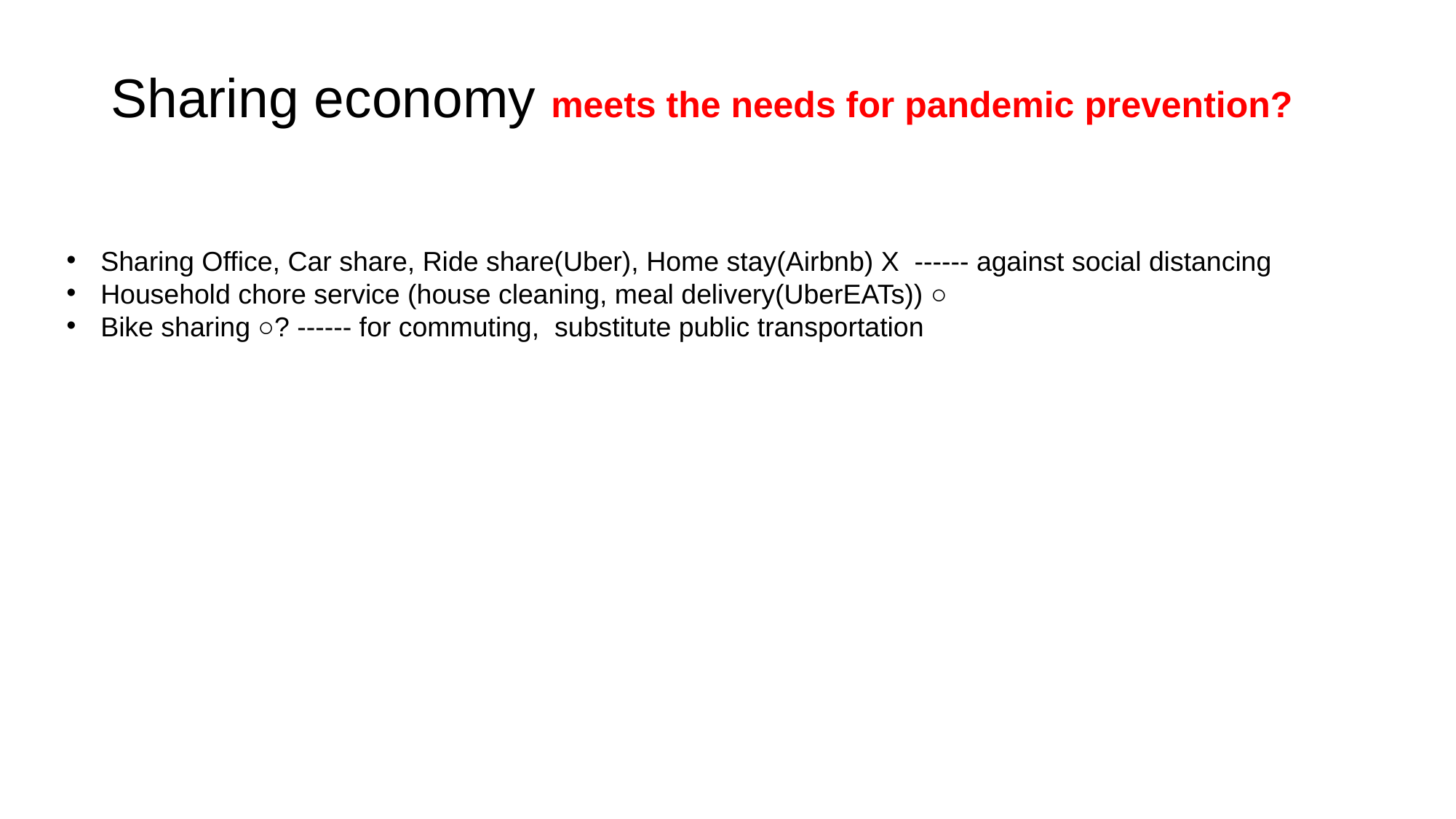

# Sharing economy meets the needs for pandemic prevention?
Sharing Office, Car share, Ride share(Uber), Home stay(Airbnb) X  ------ against social distancing
Household chore service (house cleaning, meal delivery(UberEATs)) ○
Bike sharing ○? ------ for commuting,  substitute public transportation